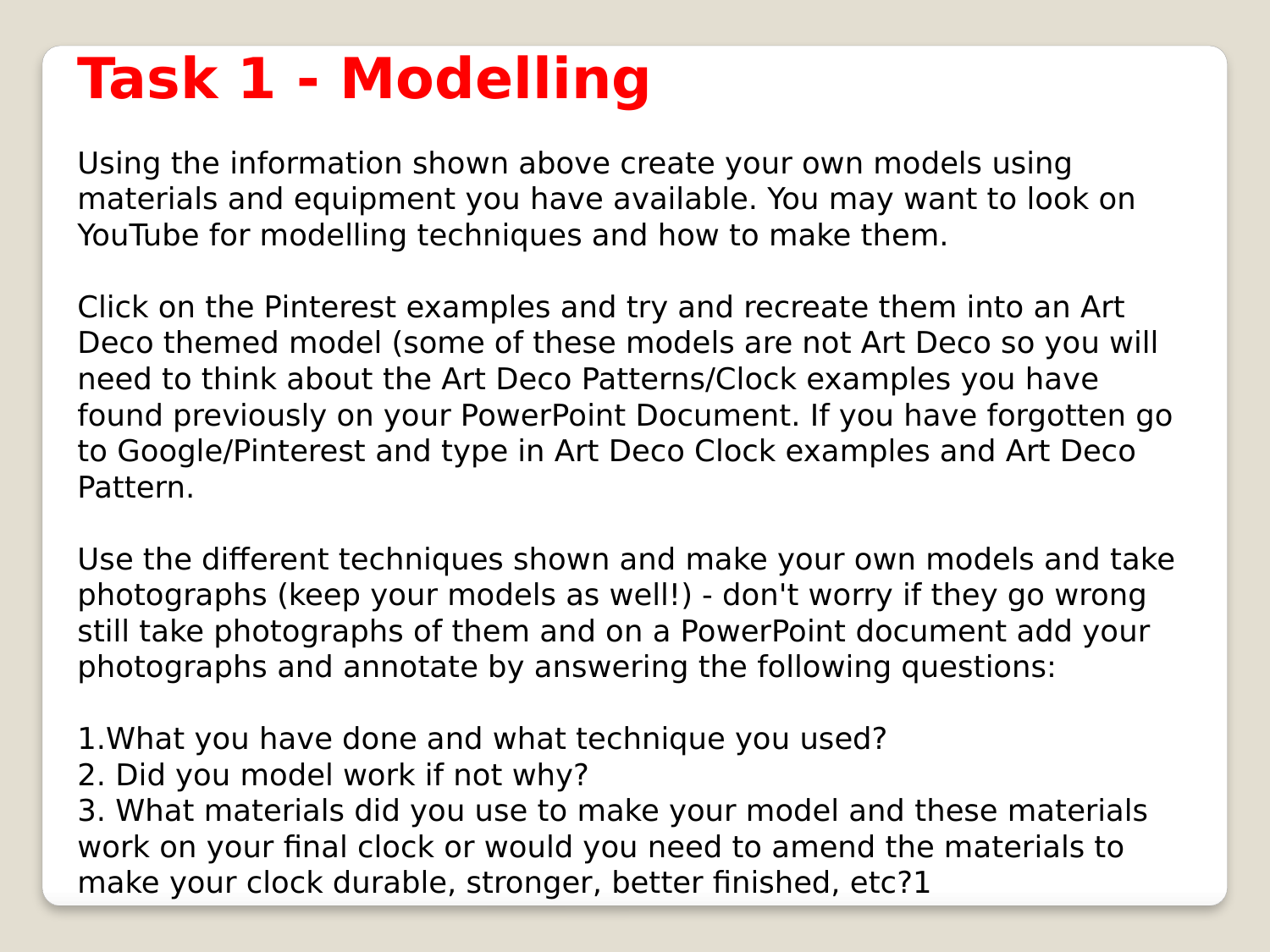

Task 1 - Modelling

Using the information shown above create your own models using materials and equipment you have available. You may want to look on YouTube for modelling techniques and how to make them.

Click on the Pinterest examples and try and recreate them into an Art Deco themed model (some of these models are not Art Deco so you will need to think about the Art Deco Patterns/Clock examples you have found previously on your PowerPoint Document. If you have forgotten go to Google/Pinterest and type in Art Deco Clock examples and Art Deco Pattern.

Use the different techniques shown and make your own models and take photographs (keep your models as well!) - don't worry if they go wrong still take photographs of them and on a PowerPoint document add your photographs and annotate by answering the following questions:

1.What you have done and what technique you used?
2. Did you model work if not why?
3. What materials did you use to make your model and these materials work on your final clock or would you need to amend the materials to make your clock durable, stronger, better finished, etc?1